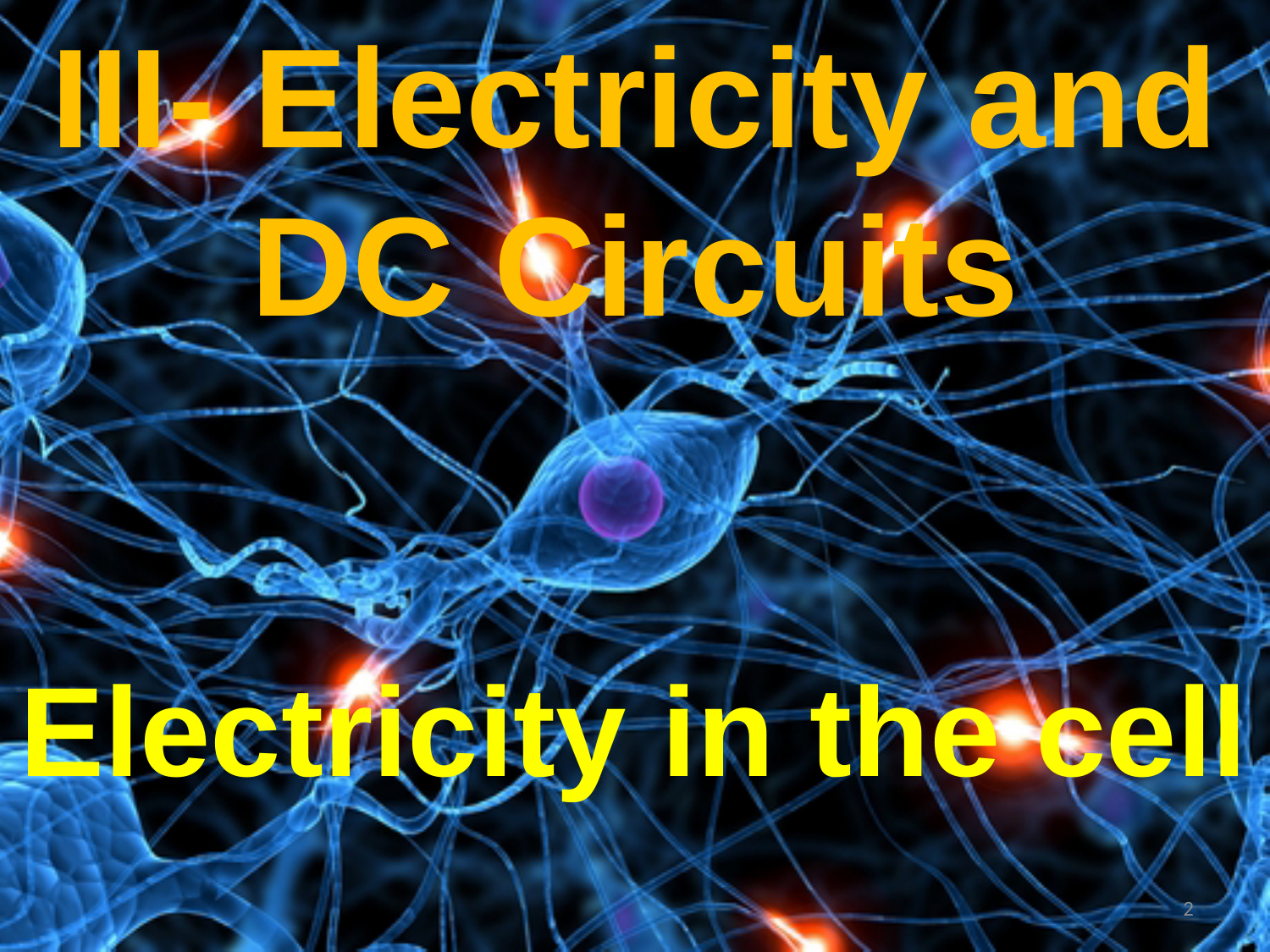

III- Electricity and DC Circuits

Electricity in the cell
2